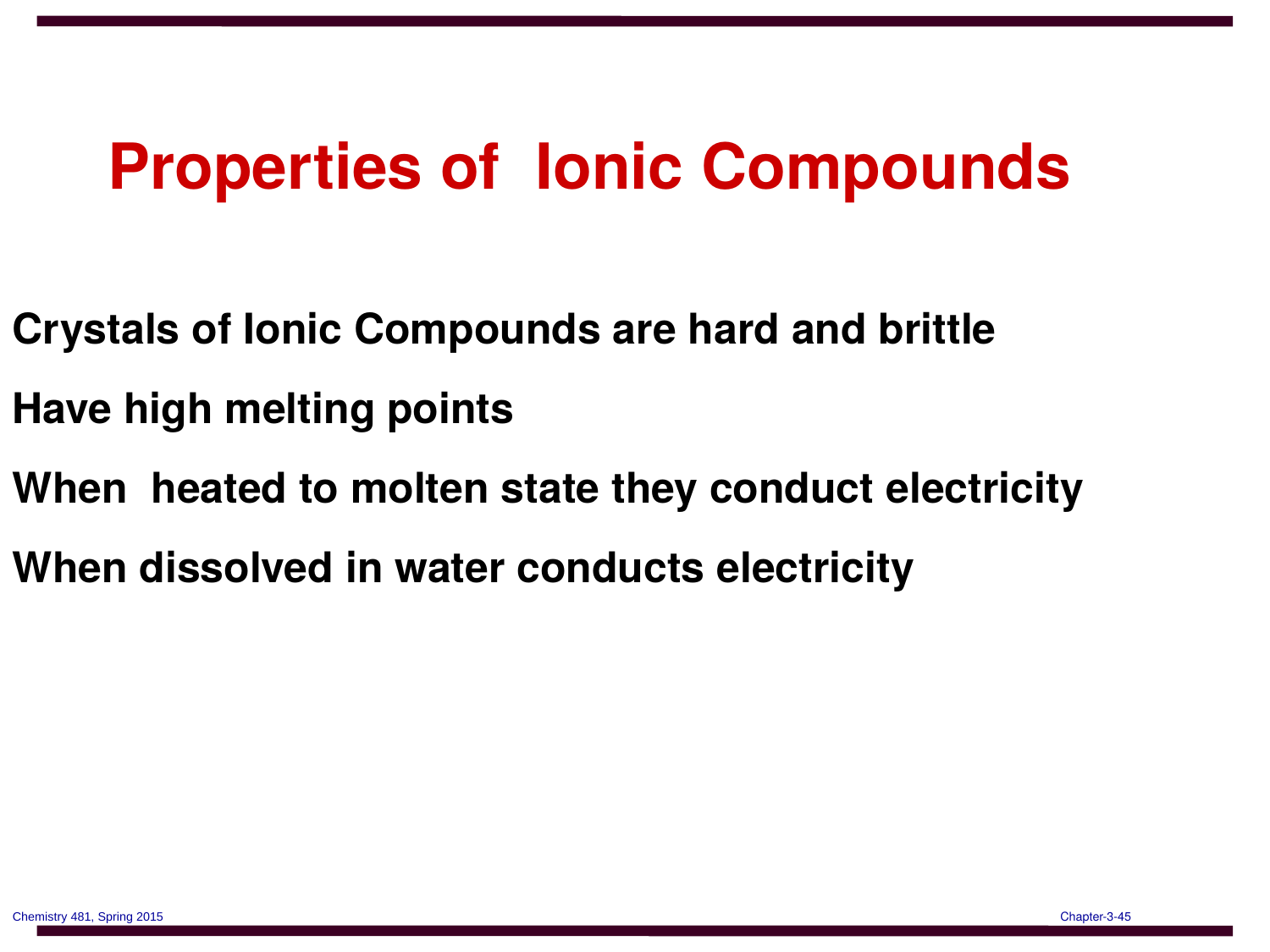

# Properties of  Ionic Compounds
Crystals of Ionic Compounds are hard and brittle
Have high melting points
When  heated to molten state they conduct electricity
When dissolved in water conducts electricity